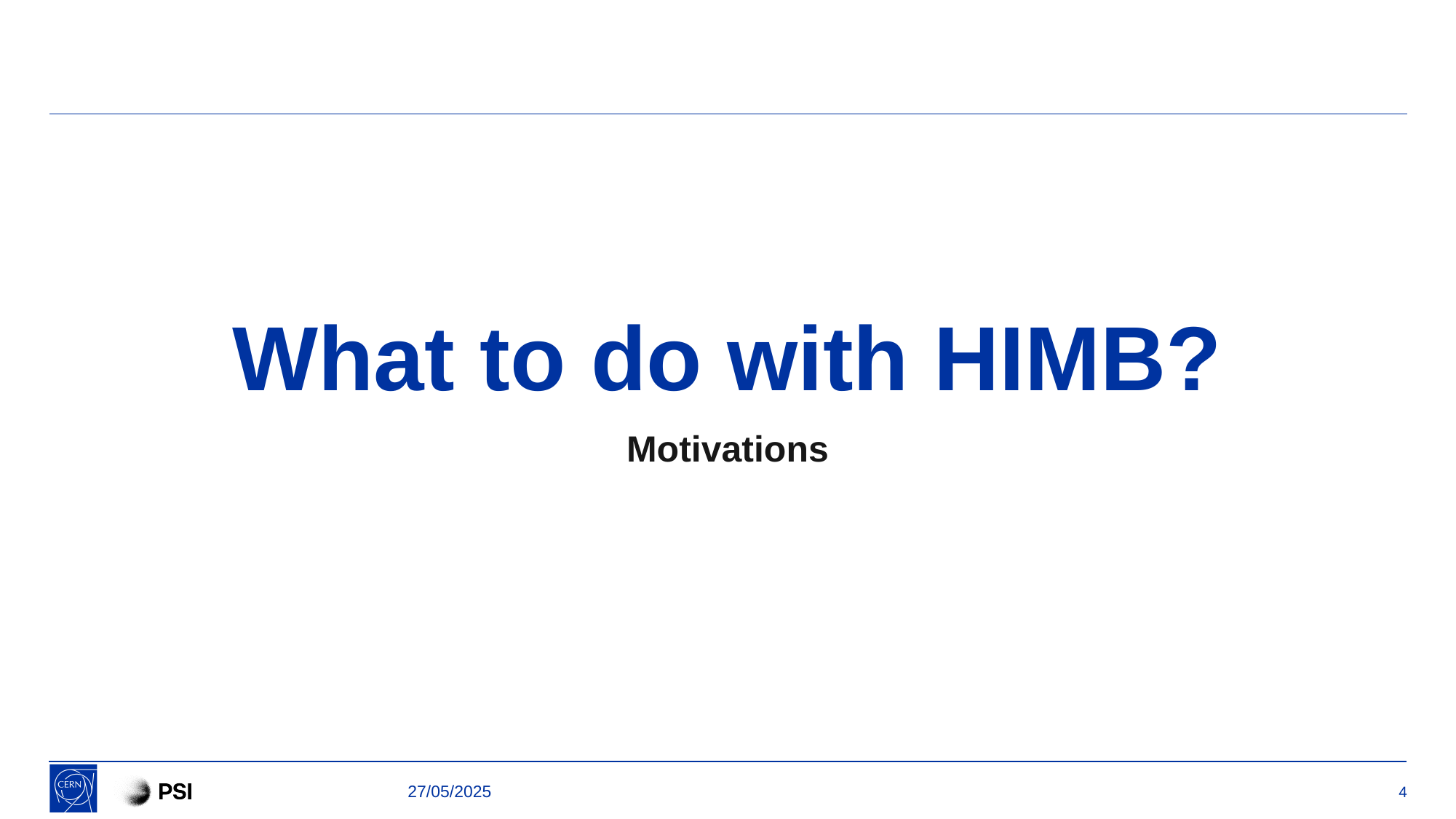

# What to do with HIMB?
Motivations
27/05/2025
4